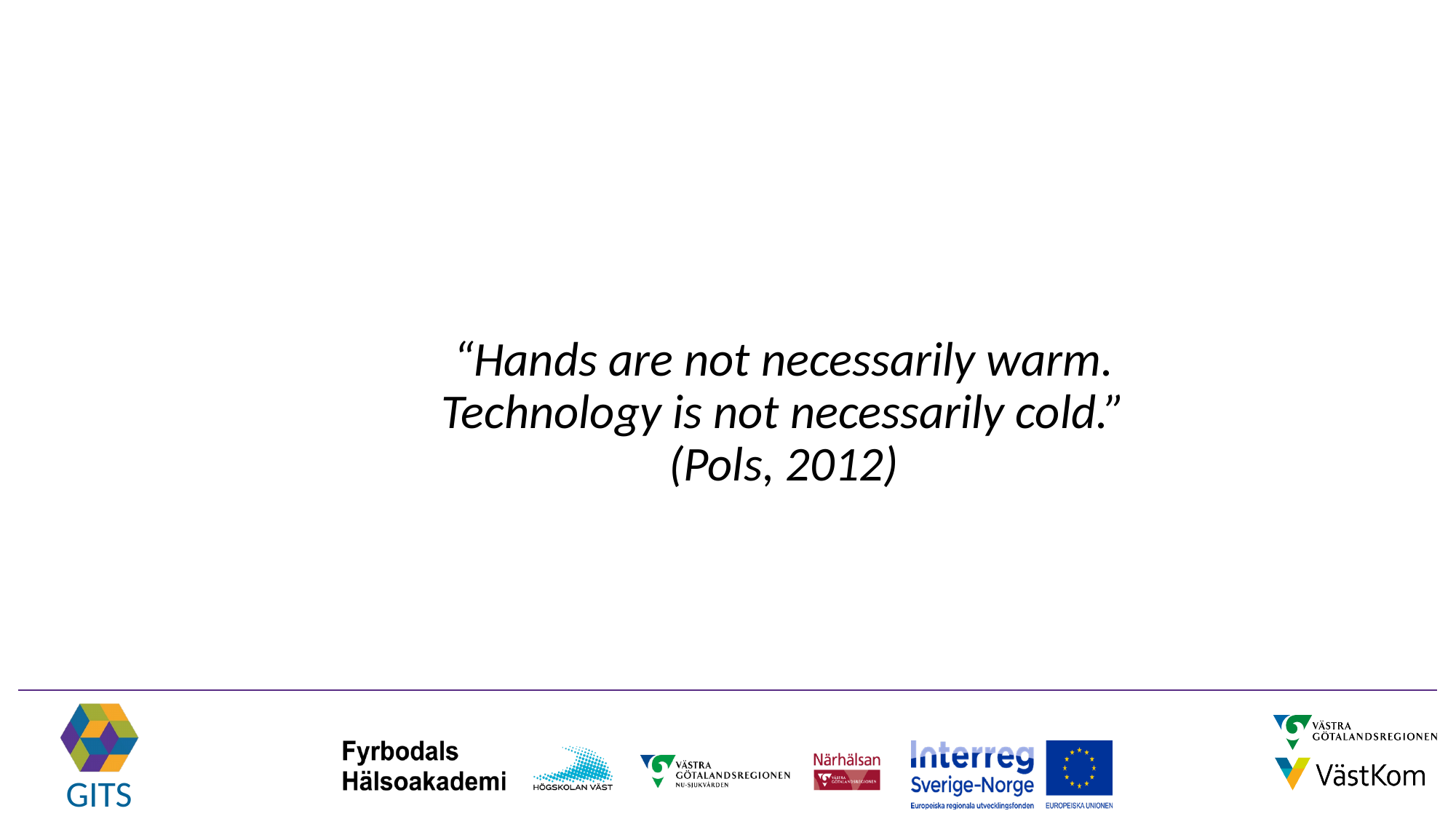

#

“Hands are not necessarily warm.
Technology is not necessarily cold.”
(Pols, 2012)